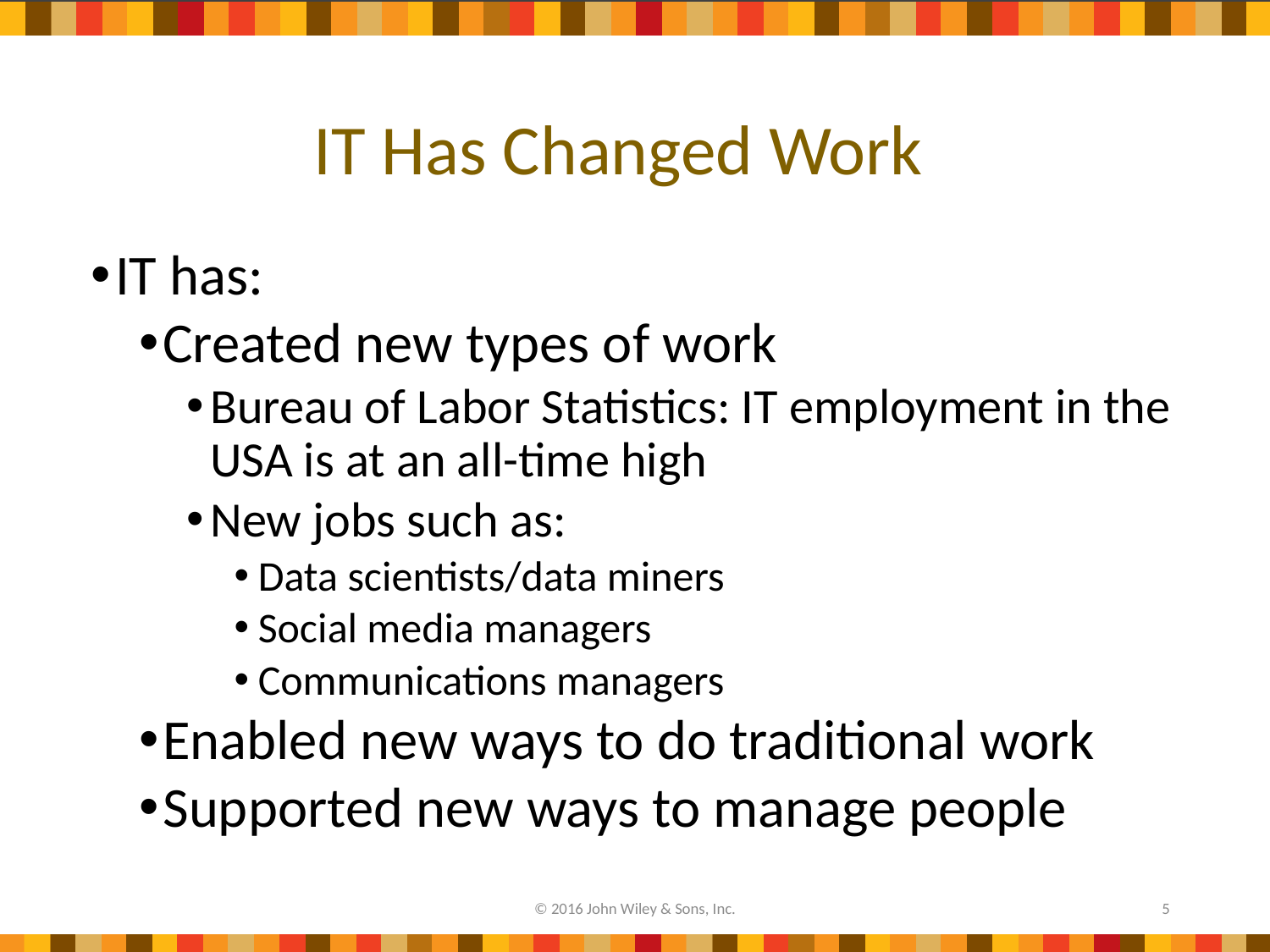

# IT Has Changed Work
IT has:
Created new types of work
Bureau of Labor Statistics: IT employment in the USA is at an all-time high
New jobs such as:
Data scientists/data miners
Social media managers
Communications managers
Enabled new ways to do traditional work
Supported new ways to manage people
© 2016 John Wiley & Sons, Inc.
5